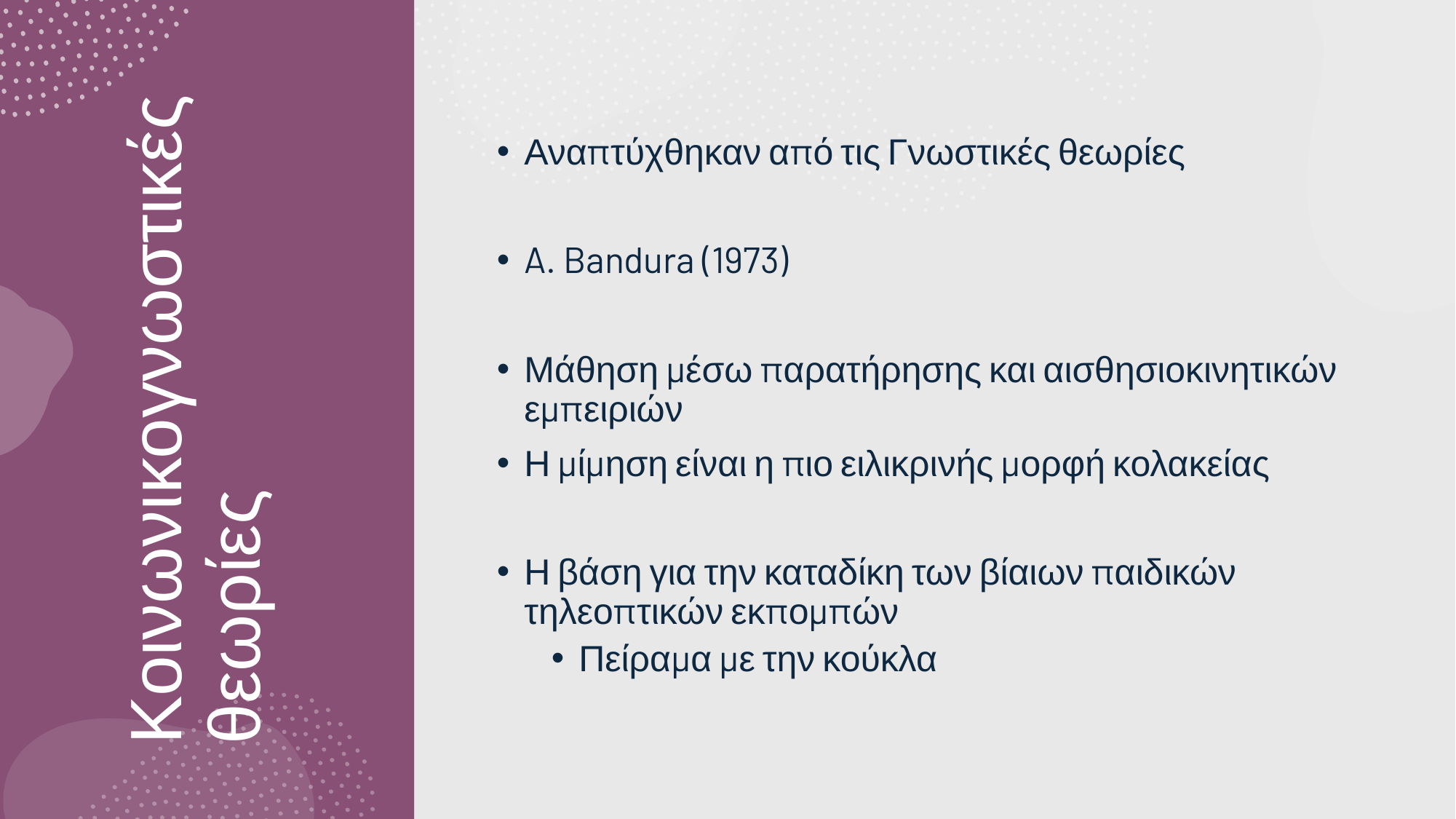

Αναπτύχθηκαν από τις Γνωστικές θεωρίες

A. Bandura (1973)

Μάθηση μέσω παρατήρησης και αισθησιοκινητικών εμπειριών
Η μίμηση είναι η πιο ειλικρινής μορφή κολακείας

Η βάση για την καταδίκη των βίαιων παιδικών τηλεοπτικών εκπομπών
Πείραμα με την κούκλα
# Κοινωνικογνωστικές θεωρίες